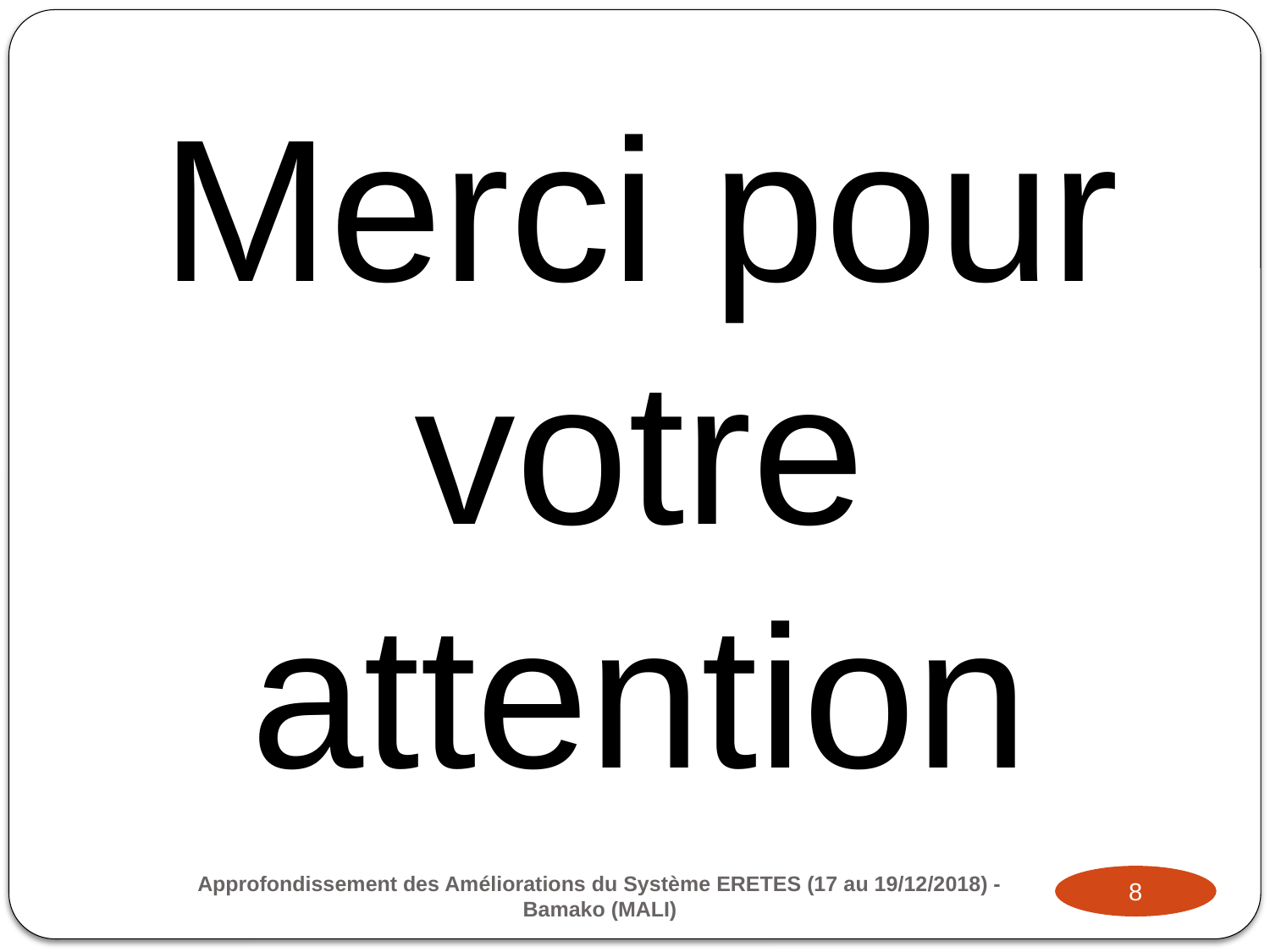

Merci pour votre attention
8
Approfondissement des Améliorations du Système ERETES (17 au 19/12/2018) - Bamako (MALI)